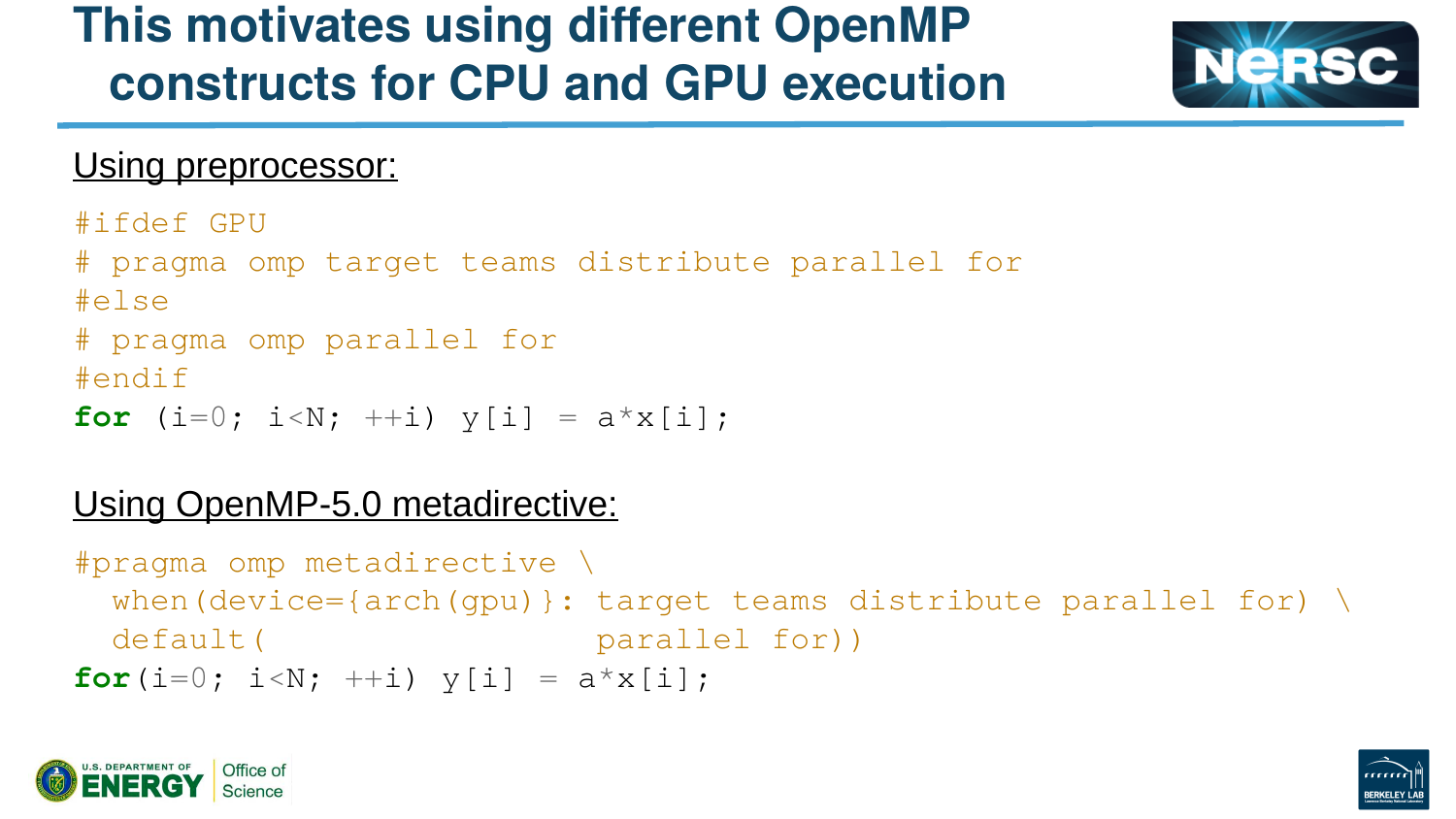

# This motivates using different OpenMP constructs for CPU and GPU execution
Using preprocessor:
#ifdef GPU
# pragma omp target teams distribute parallel for
#else
# pragma omp parallel for
#endif
for (i=0; i<N; ++i) y[i] = a*x[i];
Using OpenMP-5.0 metadirective:
#pragma omp metadirective \
  when(device={arch(gpu)}: target teams distribute parallel for) \
  default(                 parallel for))
for(i=0; i<N; ++i) y[i] = a*x[i];